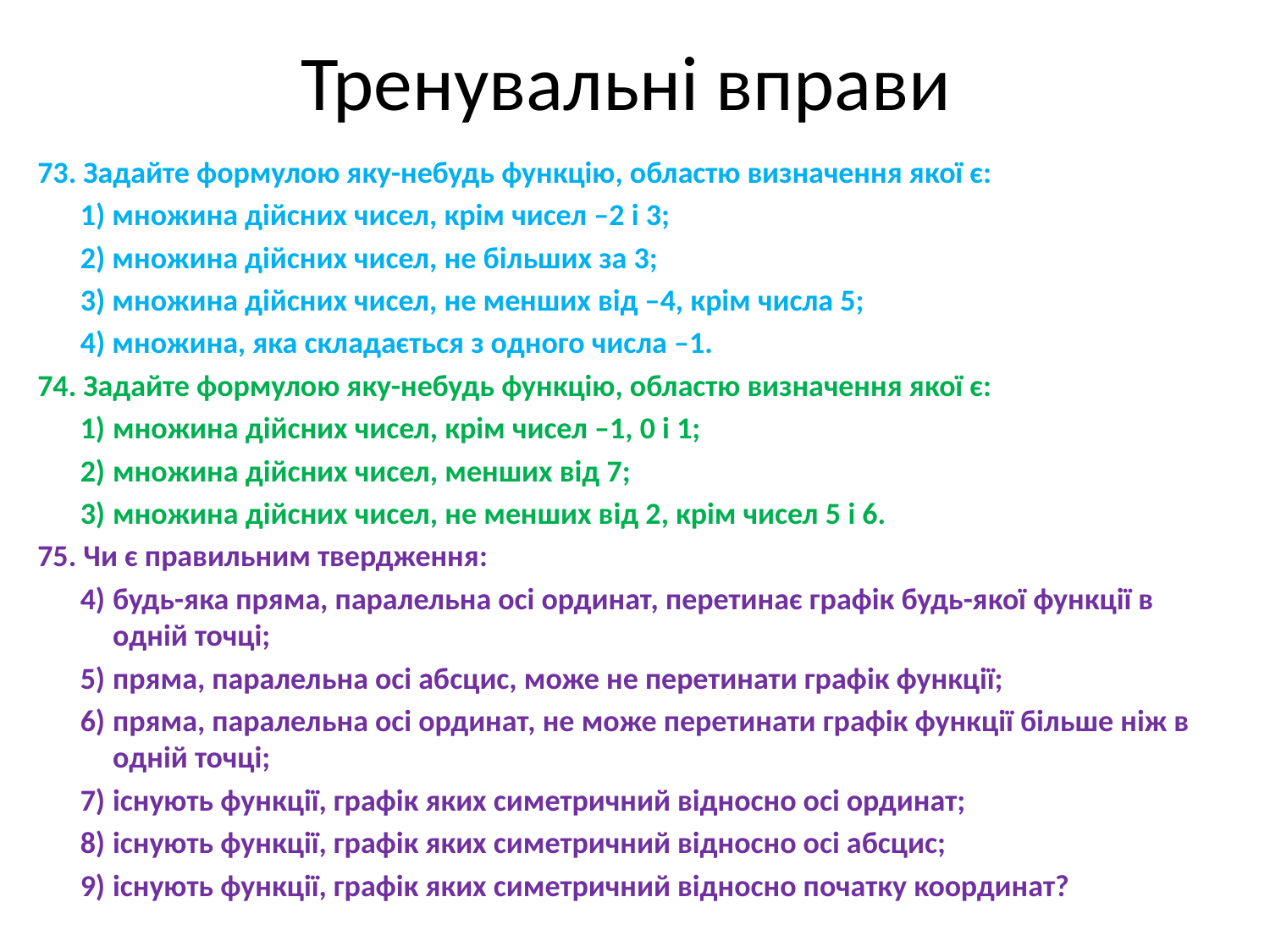

# Тренувальні вправи
73. Задайте формулою яку-небудь функцію, областю визначення якої є:
1) множина дійсних чисел, крім чисел –2 і 3;
2) множина дійсних чисел, не більших за 3;
3) множина дійсних чисел, не менших від –4, крім числа 5;
4) множина, яка складається з одного числа –1.
74. Задайте формулою яку-небудь функцію, областю визначення якої є:
множина дійсних чисел, крім чисел –1, 0 і 1;
множина дійсних чисел, менших від 7;
множина дійсних чисел, не менших від 2, крім чисел 5 і 6.
75. Чи є правильним твердження:
будь-яка пряма, паралельна осі ординат, перетинає графік будь-якої функції в одній точці;
пряма, паралельна осі абсцис, може не перетинати графік функції;
пряма, паралельна осі ординат, не може перетинати графік функції більше ніж в одній точці;
існують функції, графік яких симетричний відносно осі ординат;
існують функції, графік яких симетричний відносно осі абсцис;
існують функції, графік яких симетричний відносно початку координат?